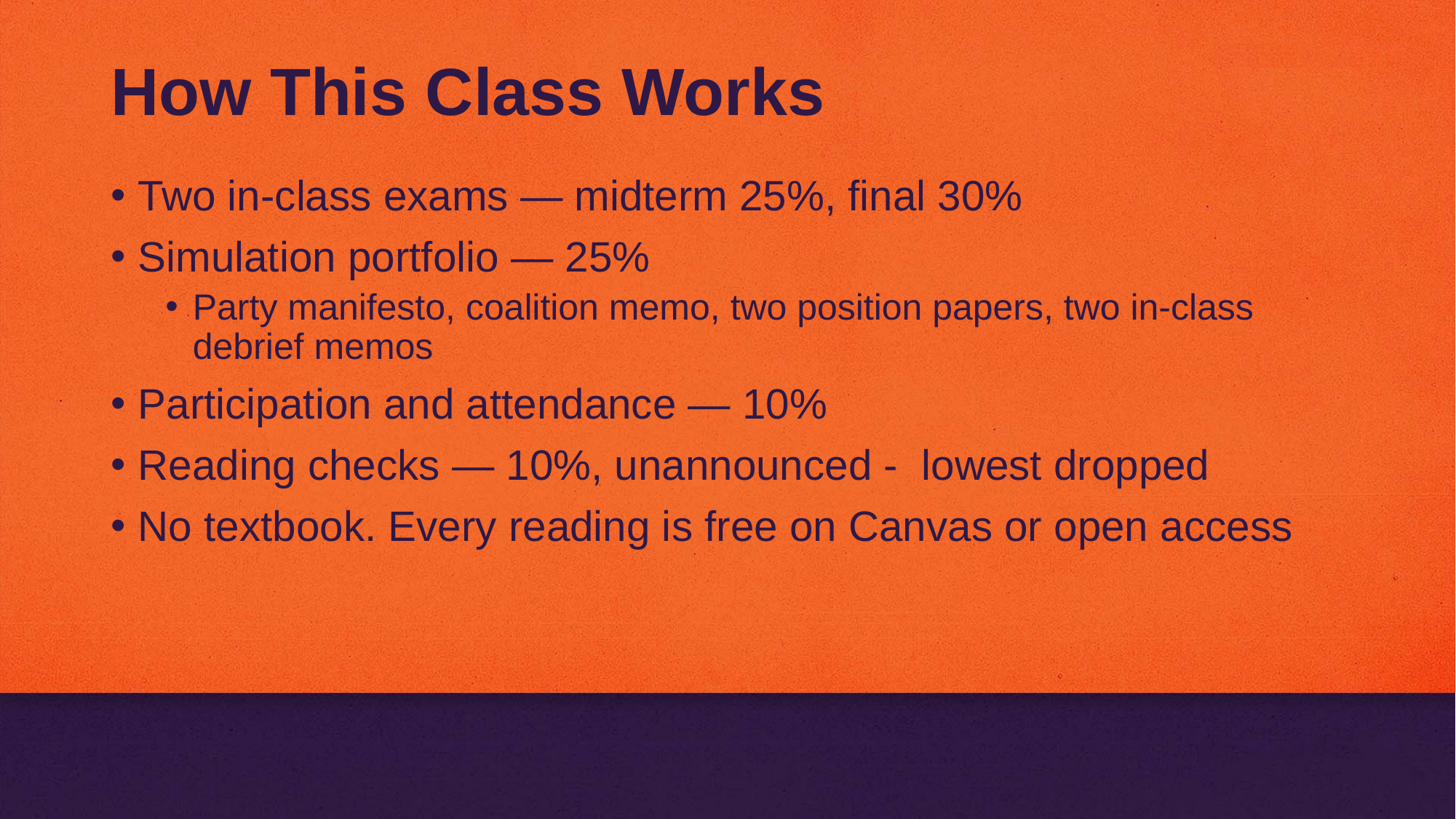

# How This Class Works
Two in-class exams — midterm 25%, final 30%
Simulation portfolio — 25%
Party manifesto, coalition memo, two position papers, two in-class debrief memos
Participation and attendance — 10%
Reading checks — 10%, unannounced -  lowest dropped
No textbook. Every reading is free on Canvas or open access